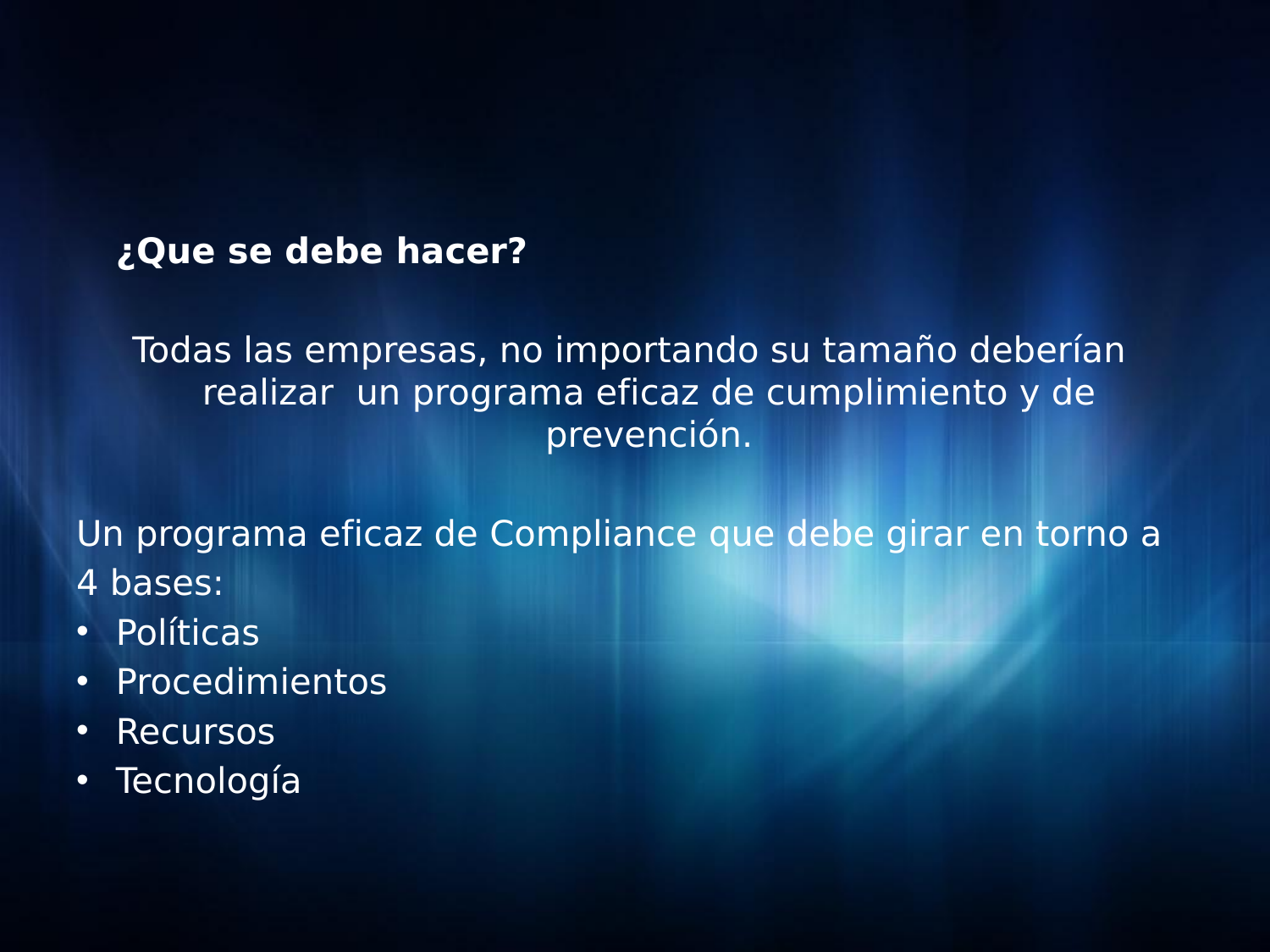

¿Que se debe hacer?

Todas las empresas, no importando su tamaño deberían realizar  un programa eficaz de cumplimiento y de prevención.

Un programa eficaz de Compliance que debe girar en torno a
4 bases:
Políticas
Procedimientos
Recursos
Tecnología